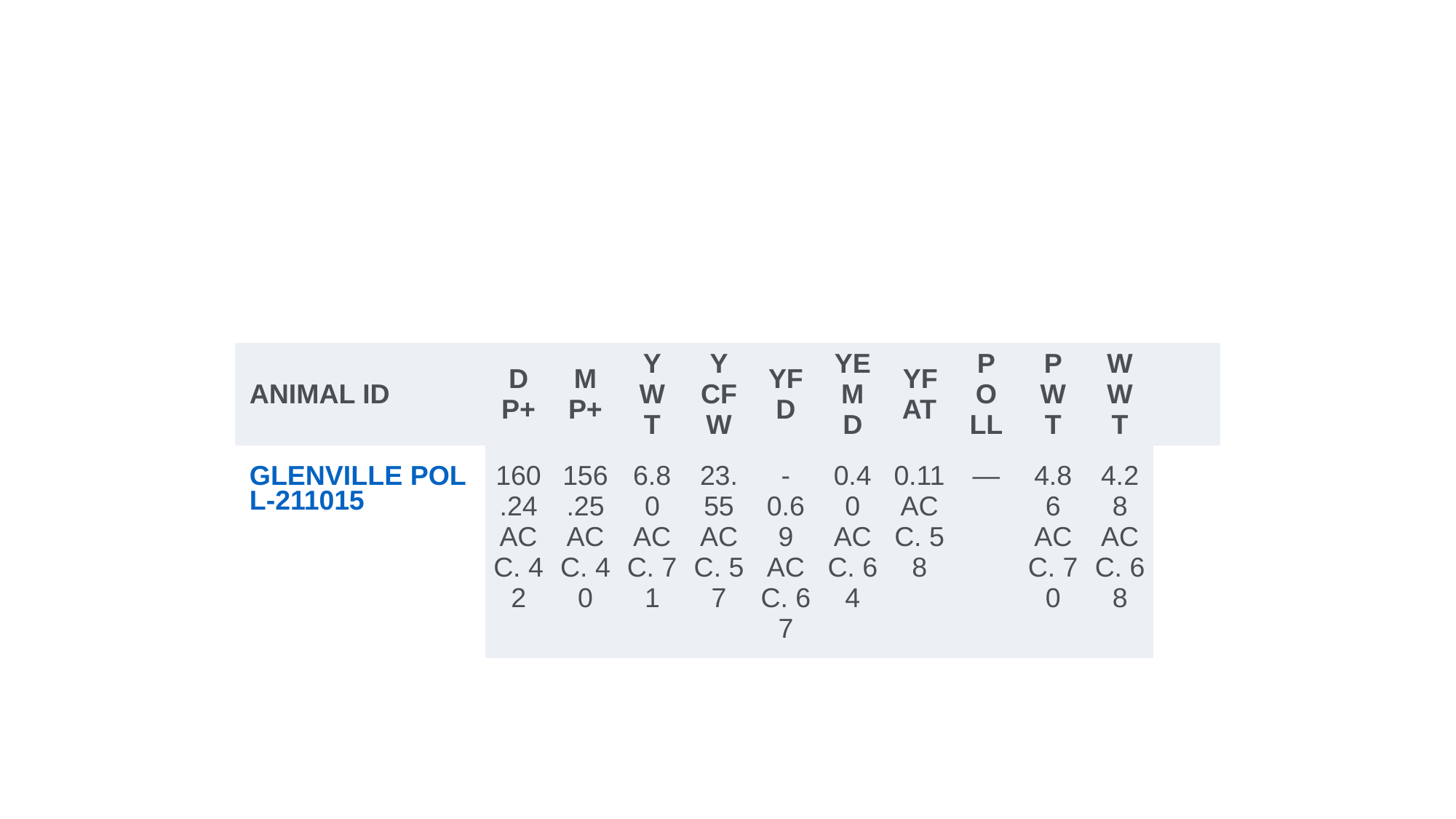

#
| ANIMAL ID | DP+ | MP+ | YWT | YCFW | YFD | YEMD | YFAT | POLL | PWT | WWT |  |
| --- | --- | --- | --- | --- | --- | --- | --- | --- | --- | --- | --- |
| GLENVILLE POLL-211015 | 160.24 ACC. 42 | 156.25 ACC. 40 | 6.80 ACC. 71 | 23.55 ACC. 57 | -0.69 ACC. 67 | 0.40 ACC. 64 | 0.11 ACC. 58 | — | 4.86 ACC. 70 | 4.28 ACC. 68 |  |